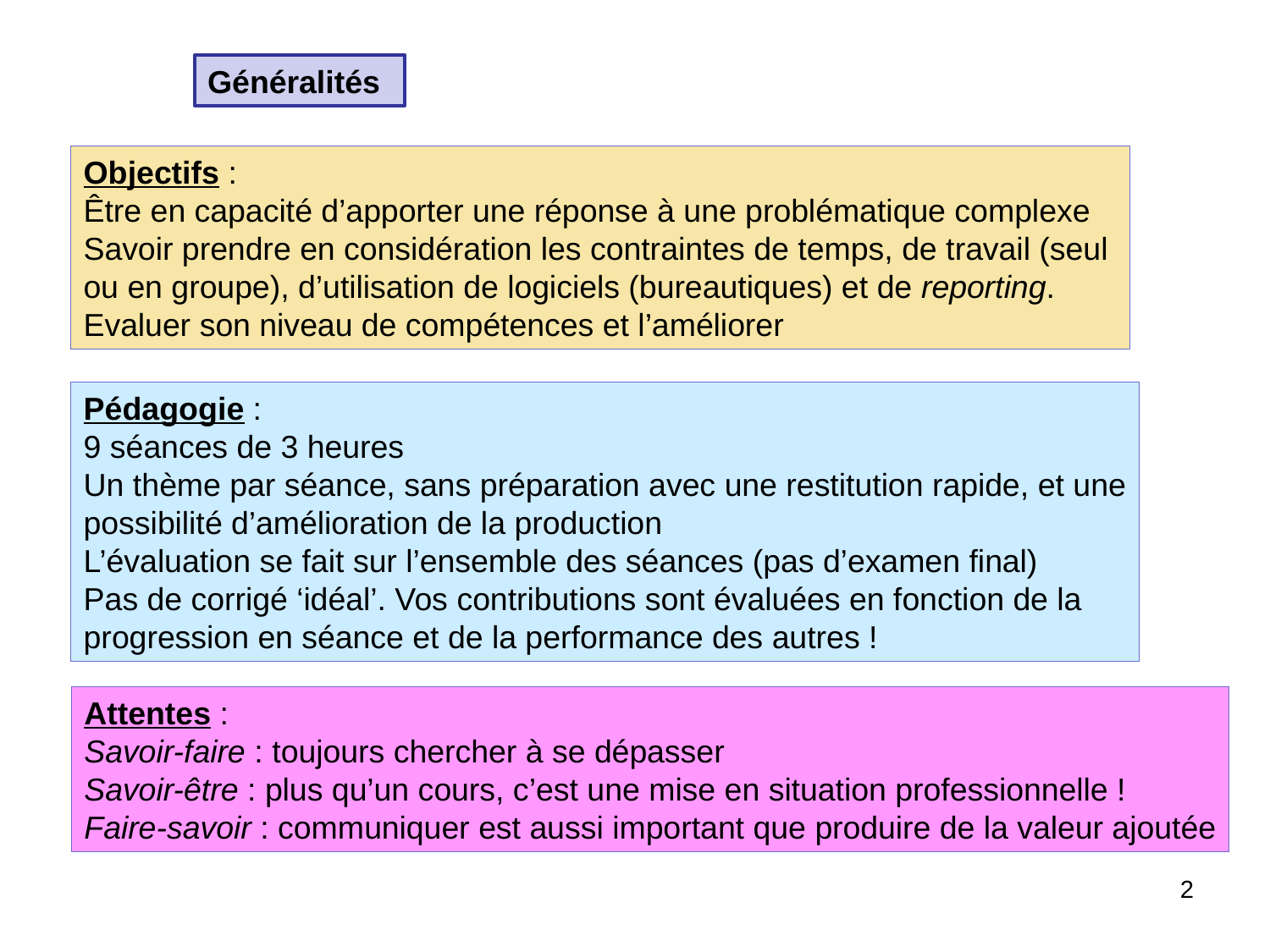

Généralités
Objectifs :
Être en capacité d’apporter une réponse à une problématique complexe
Savoir prendre en considération les contraintes de temps, de travail (seul
ou en groupe), d’utilisation de logiciels (bureautiques) et de reporting.
Evaluer son niveau de compétences et l’améliorer
Pédagogie :
9 séances de 3 heures
Un thème par séance, sans préparation avec une restitution rapide, et une
possibilité d’amélioration de la production
L’évaluation se fait sur l’ensemble des séances (pas d’examen final)
Pas de corrigé ‘idéal’. Vos contributions sont évaluées en fonction de la
progression en séance et de la performance des autres !
Attentes :
Savoir-faire : toujours chercher à se dépasser
Savoir-être : plus qu’un cours, c’est une mise en situation professionnelle !
Faire-savoir : communiquer est aussi important que produire de la valeur ajoutée
2